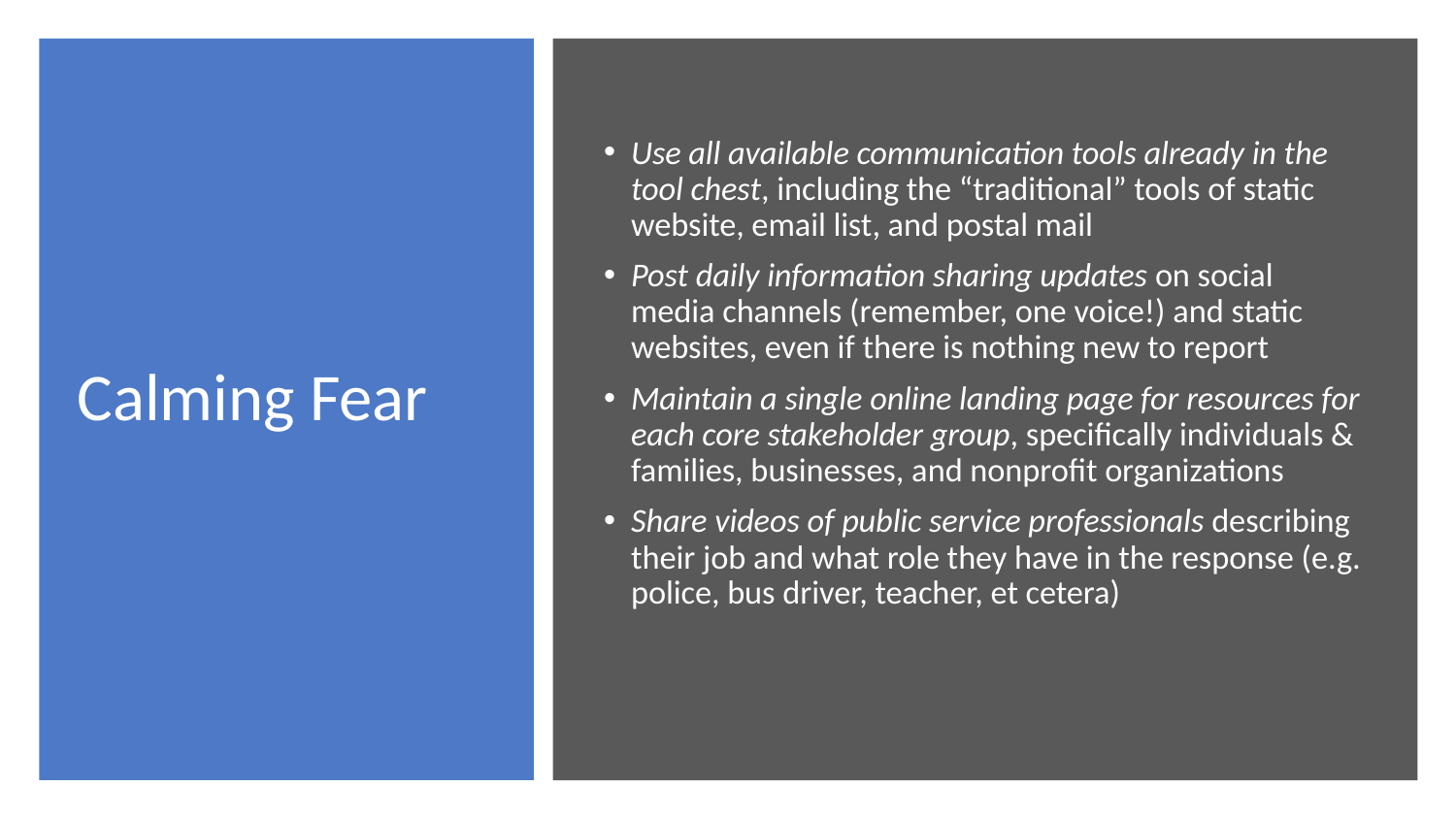

# Calming Fear
Use all available communication tools already in the  tool chest, including the “traditional” tools of static website, email list, and postal mail
Post daily information sharing updates on social media channels (remember, one voice!) and static websites, even if there is nothing new to report
Maintain a single online landing page for resources for each core stakeholder group, specifically individuals & families, businesses, and nonprofit organizations
Share videos of public service professionals describing their job and what role they have in the response (e.g. police, bus driver, teacher, et cetera)